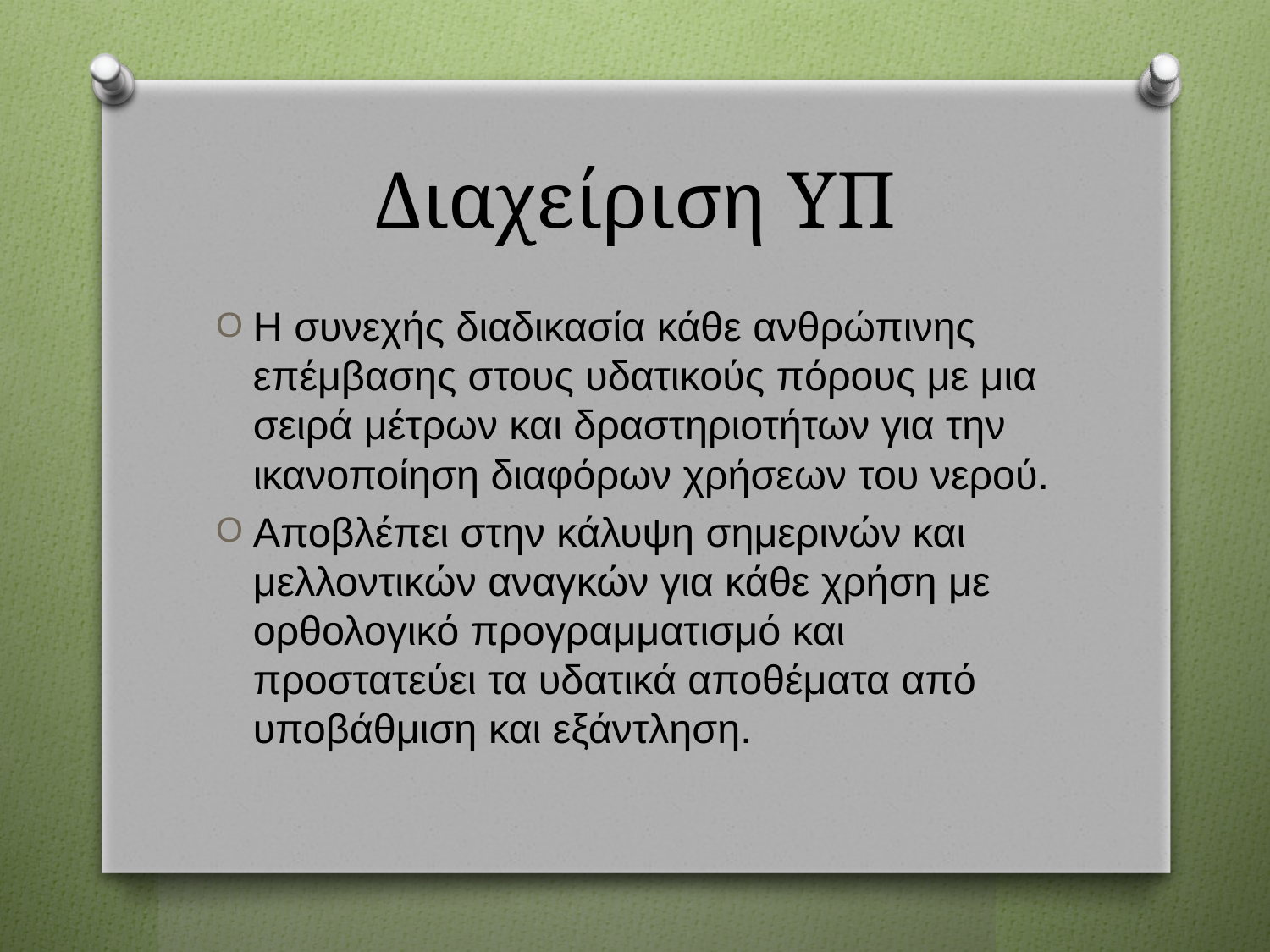

# Διαχείριση ΥΠ
Η συνεχής διαδικασία κάθε ανθρώπινης επέμβασης στους υδατικούς πόρους με μια σειρά μέτρων και δραστηριοτήτων για την ικανοποίηση διαφόρων χρήσεων του νερού.
Αποβλέπει στην κάλυψη σημερινών και μελλοντικών αναγκών για κάθε χρήση με ορθολογικό προγραμματισμό και προστατεύει τα υδατικά αποθέματα από υποβάθμιση και εξάντληση.